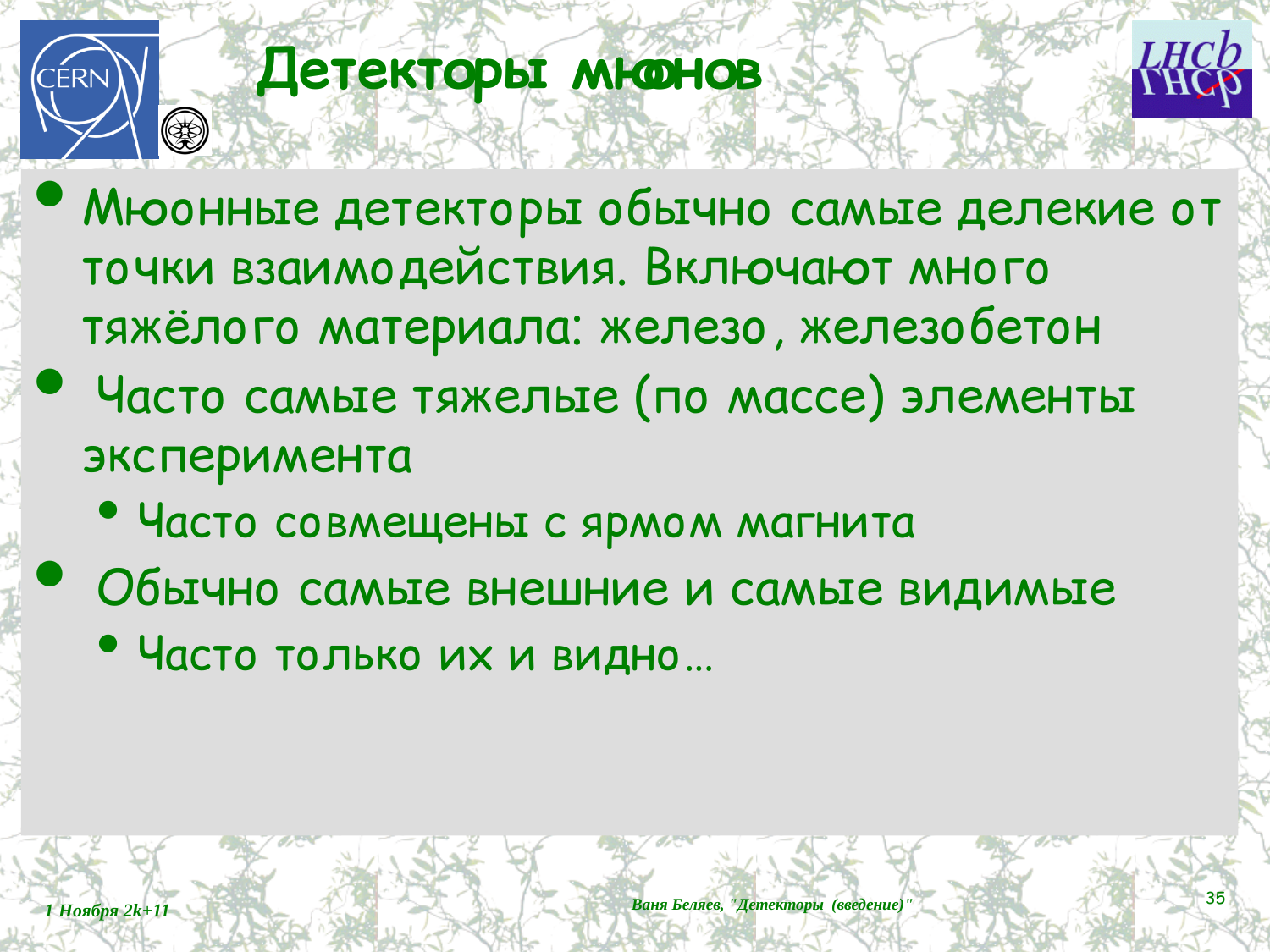

# Детекторы мюонов
Мюонные детекторы обычно самые делекие от точки взаимодействия. Включают много тяжёлого материала: железо, железобетон
 Часто самые тяжелые (по массе) элементы эксперимента
Часто совмещены с ярмом магнита
 Обычно самые внешние и самые видимые
Часто только их и видно…
35
1 Ноября 2k+11
Ваня Беляев, "Детекторы  (введение)"